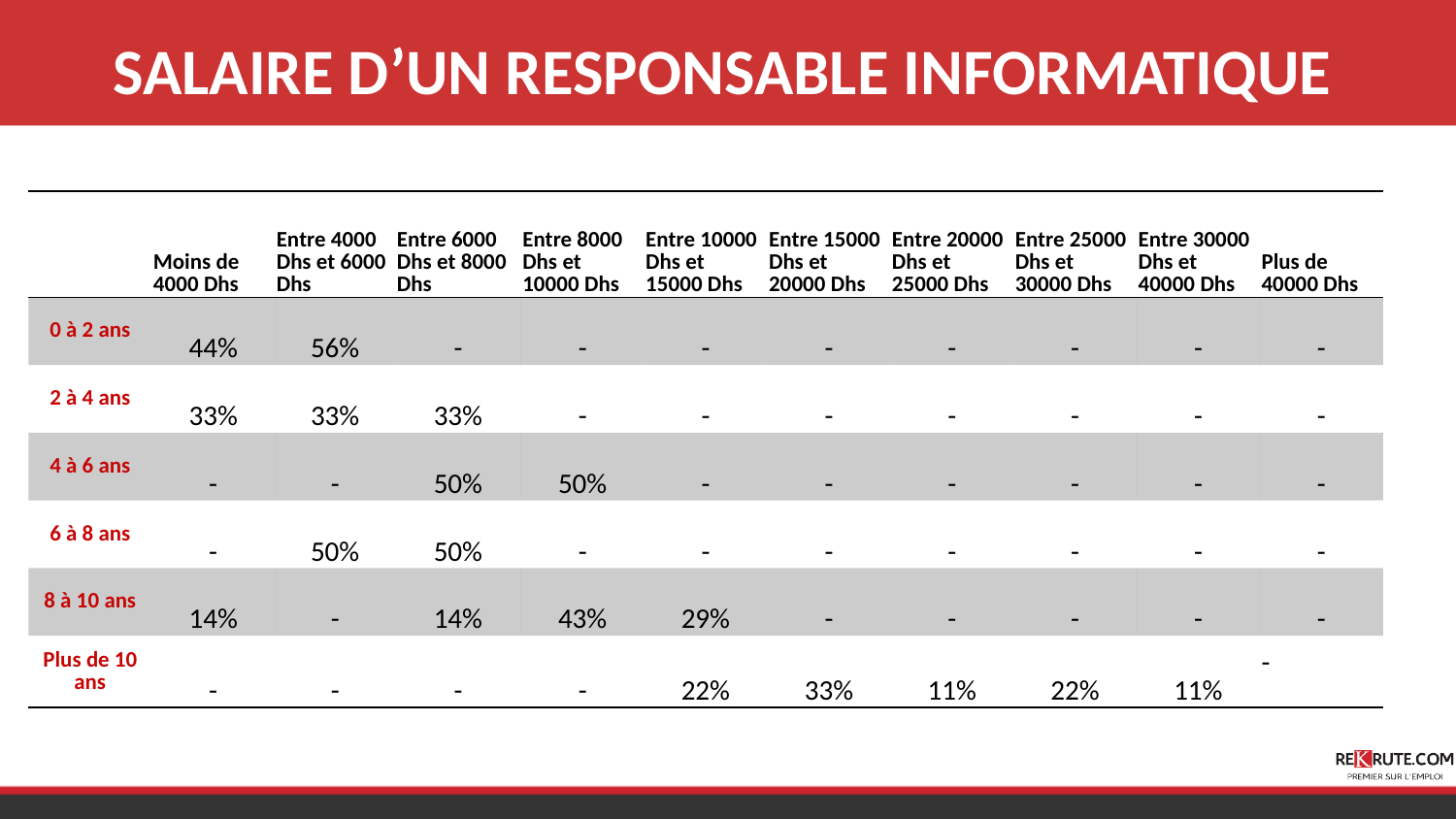

SALAIRE D’UN RESPONSABLE INFORMATIQUE
|  | Moins de 4000 Dhs | Entre 4000 Dhs et 6000 Dhs | Entre 6000 Dhs et 8000 Dhs | Entre 8000 Dhs et 10000 Dhs | Entre 10000 Dhs et 15000 Dhs | Entre 15000 Dhs et 20000 Dhs | Entre 20000 Dhs et 25000 Dhs | Entre 25000 Dhs et 30000 Dhs | Entre 30000 Dhs et 40000 Dhs | Plus de 40000 Dhs |
| --- | --- | --- | --- | --- | --- | --- | --- | --- | --- | --- |
| 0 à 2 ans | 44% | 56% | - | - | - | - | - | - | - | - |
| 2 à 4 ans | 33% | 33% | 33% | - | - | - | - | - | - | - |
| 4 à 6 ans | - | - | 50% | 50% | - | - | - | - | - | - |
| 6 à 8 ans | - | 50% | 50% | - | - | - | - | - | - | - |
| 8 à 10 ans | 14% | - | 14% | 43% | 29% | - | - | - | - | - |
| Plus de 10 ans | - | - | - | - | 22% | 33% | 11% | 22% | 11% | - |